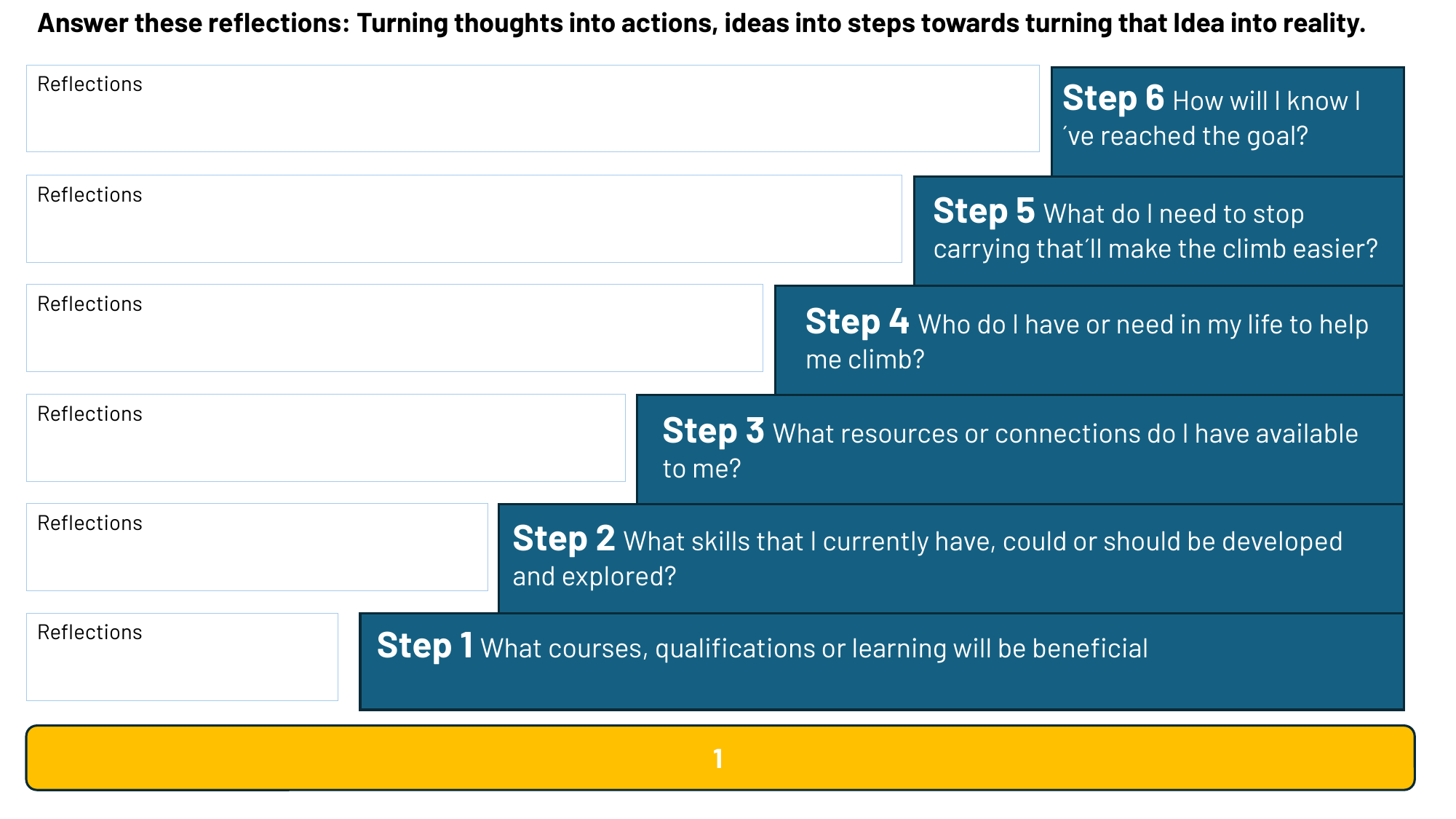

Answer these reflections: Turning thoughts into actions, ideas into steps towards turning that Idea into reality.
Reflections

Step 6 How will I know I´ve reached the goal?
Reflections

Step 5 What do I need to stop carrying that´ll make the climb easier?
Reflections

Step 4 Who do I have or need in my life to help me climb?
Reflections

Step 3 What resources or connections do I have available to me?
Reflections

Step 2 What skills that I currently have, could or should be developed and explored?
Reflections

Step 1 What courses, qualifications or learning will be beneficial
1